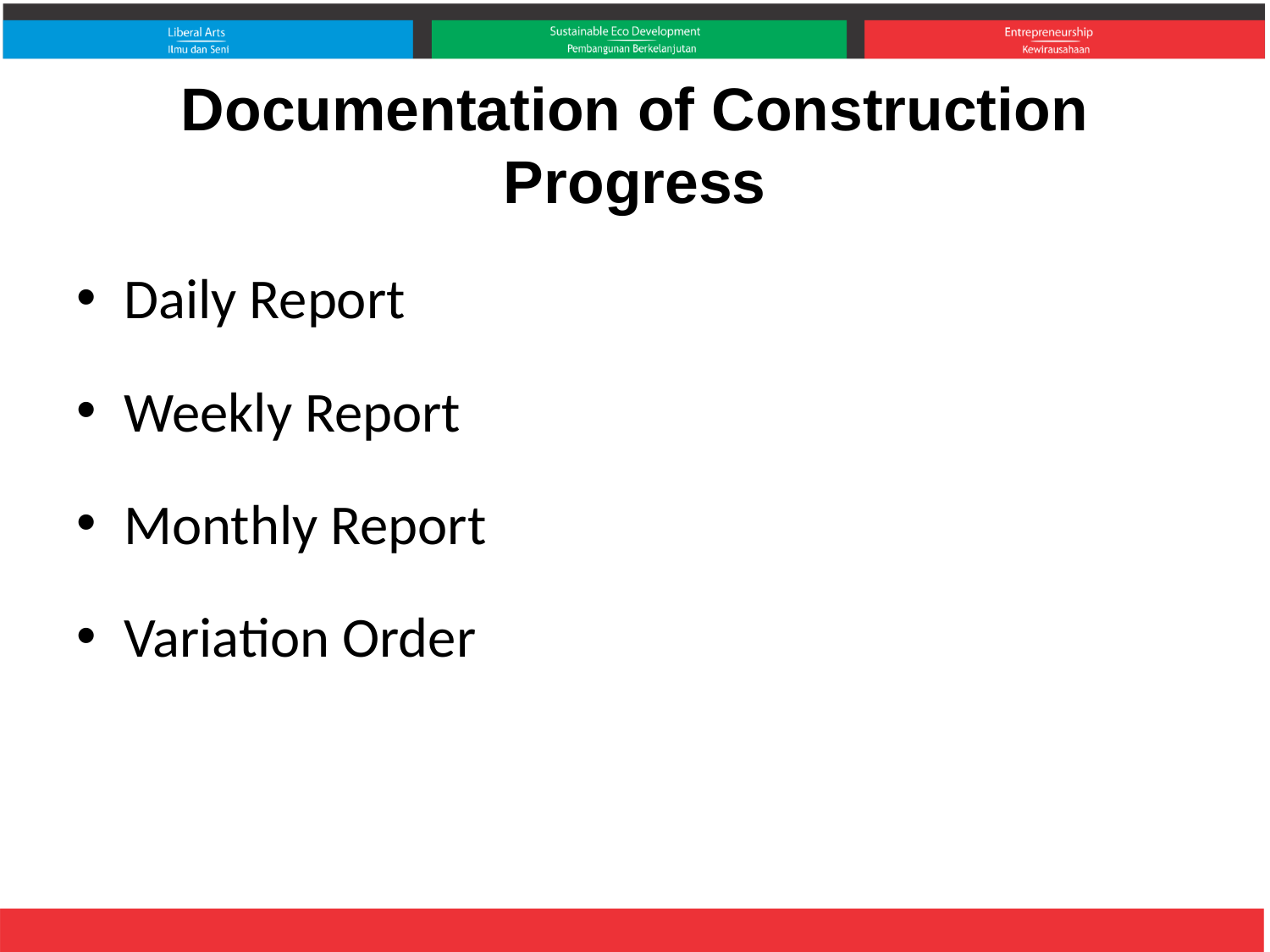

# Documentation of Construction Progress
Daily Report
Weekly Report
Monthly Report
Variation Order